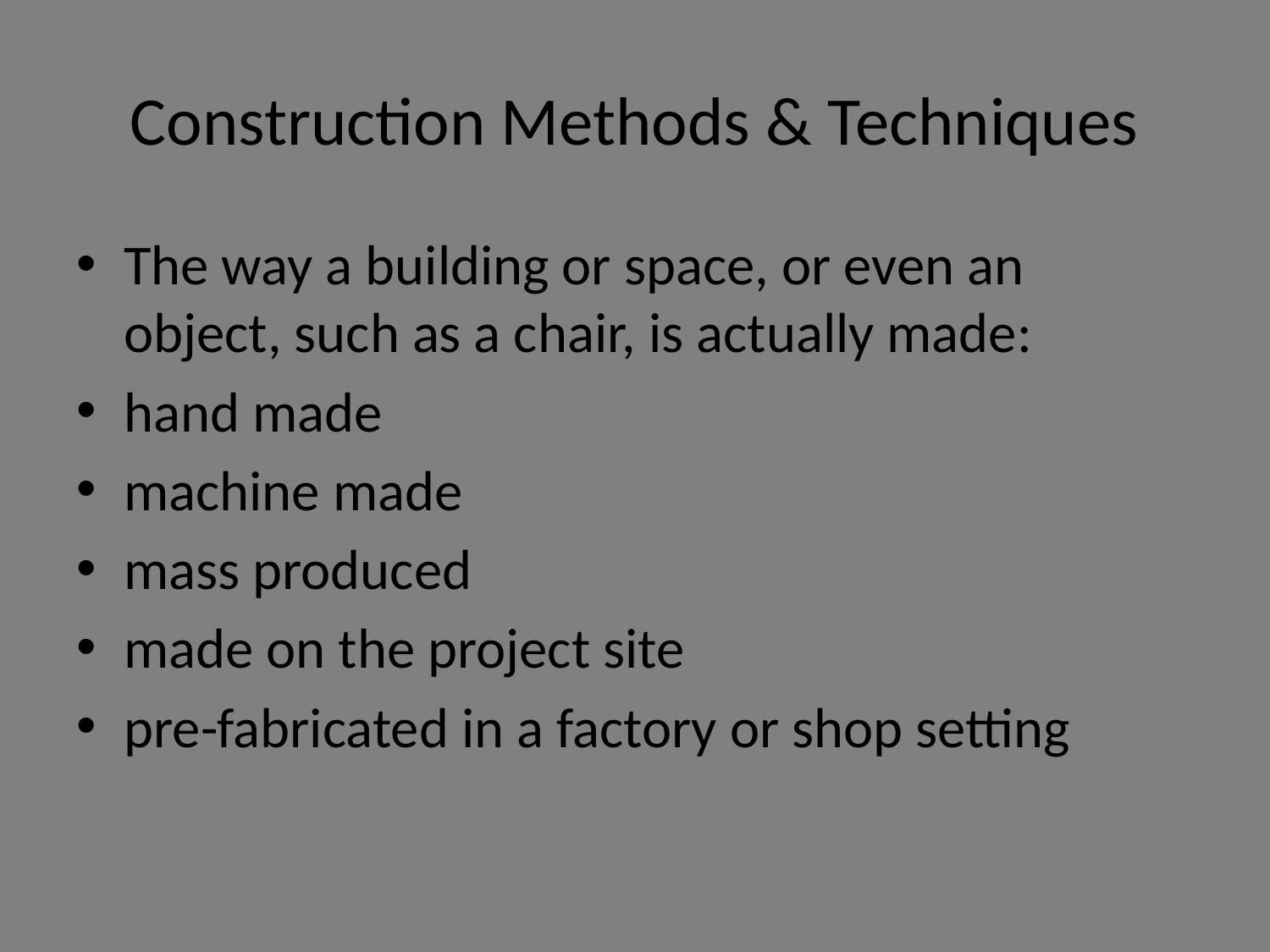

# Construction Methods & Techniques
The way a building or space, or even an object, such as a chair, is actually made:
hand made
machine made
mass produced
made on the project site
pre-fabricated in a factory or shop setting